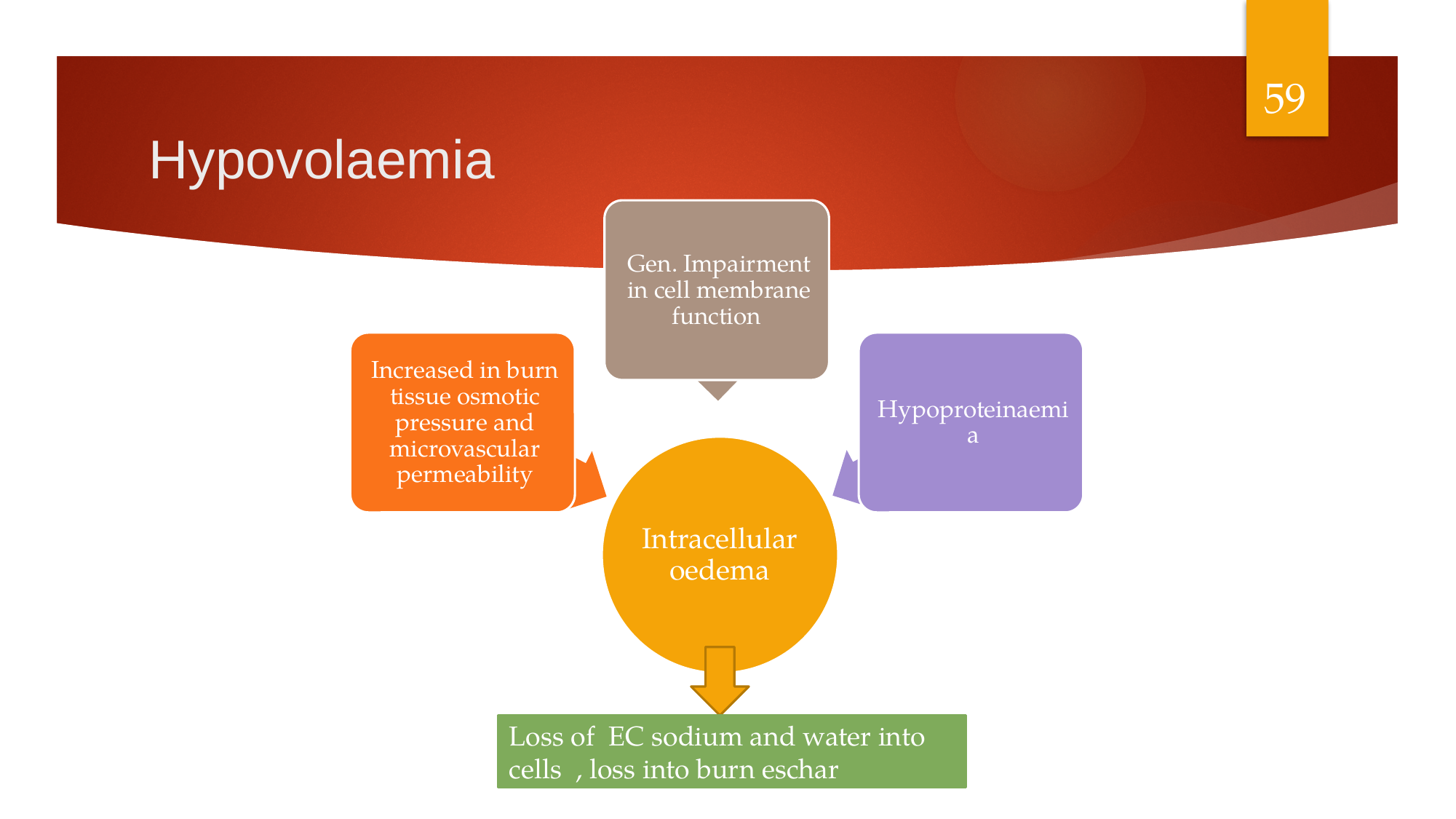

59
# Hypovolaemia
Intracellular oedema
Increased in burn tissue osmotic pressure and microvascular permeability
Gen. Impairment in cell membrane function
Hypoproteinaemia

Loss of  EC sodium and water into cells  , loss into burn eschar